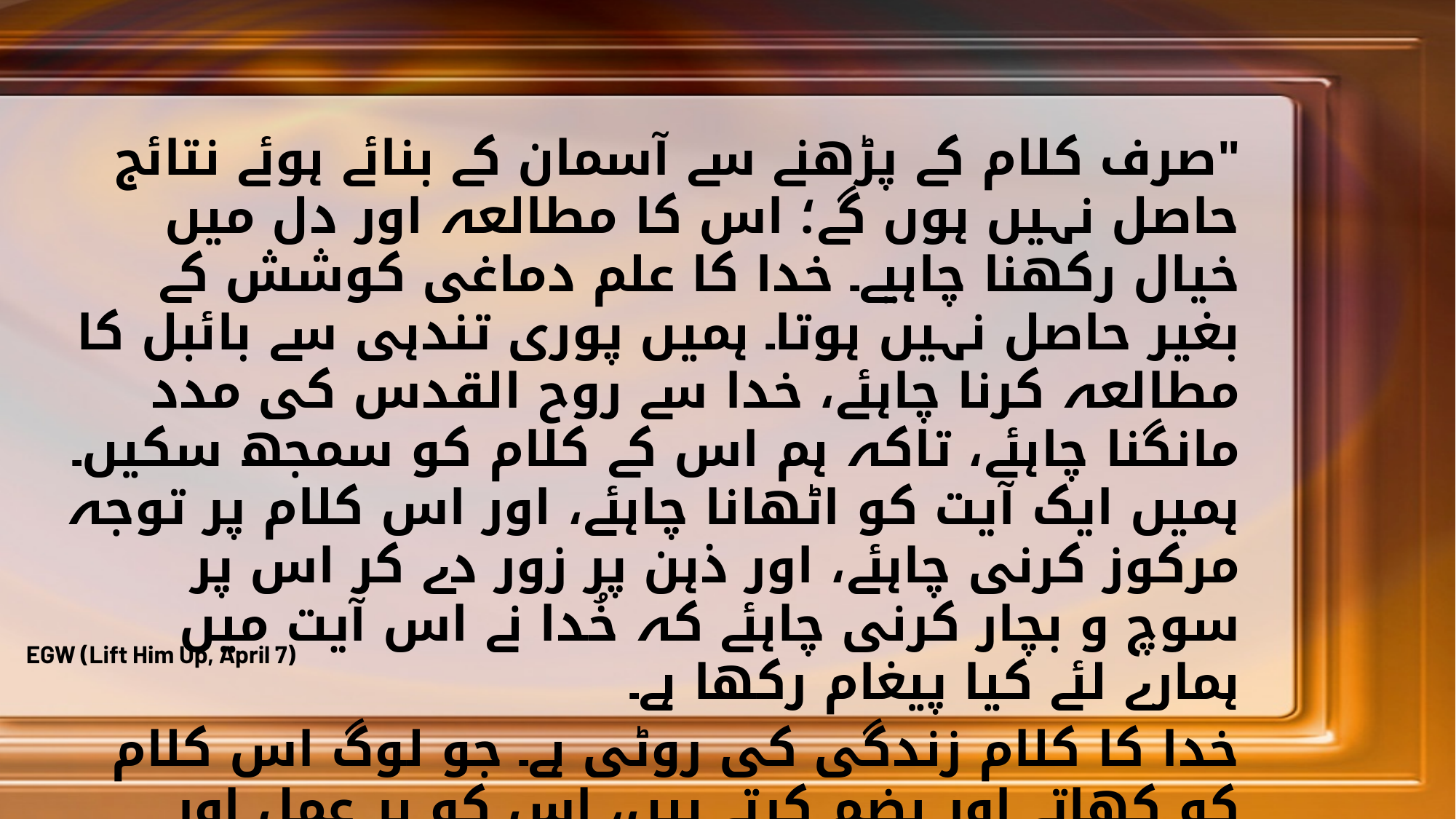

"صرف کلام کے پڑھنے سے آسمان کے بنائے ہوئے نتائج حاصل نہیں ہوں گے؛ اس کا مطالعہ اور دل میں خیال رکھنا چاہیے۔ خدا کا علم دماغی کوشش کے بغیر حاصل نہیں ہوتا۔ ہمیں پوری تندہی سے بائبل کا مطالعہ کرنا چاہئے، خدا سے روح القدس کی مدد مانگنا چاہئے، تاکہ ہم اس کے کلام کو سمجھ سکیں۔ ہمیں ایک آیت کو اٹھانا چاہئے، اور اس کلام پر توجہ مرکوز کرنی چاہئے، اور ذہن پر زور دے کر اس پر سوچ و بچار کرنی چاہئے کہ خُدا نے اس آیت میں ہمارے لئے کیا پیغام رکھا ہے۔
خدا کا کلام زندگی کی روٹی ہے۔ جو لوگ اس کلام کو کھاتے اور ہضم کرتے ہیں، اس کو ہر عمل اور کردار کی ہر صفت کا حصہ بناتے ہیں، وہ خدا کی قوت میں مضبوط ہوتے ہیں۔ یہ روح کو لافانی قوت بخشتا ہے، خُدا کے ساتھ ہمارے تجربے کو مکمل کرتا ہے اور خوشیاں لاتا ہے جو ہمیشہ رہیں گی"
EGW (Lift Him Up, April 7)